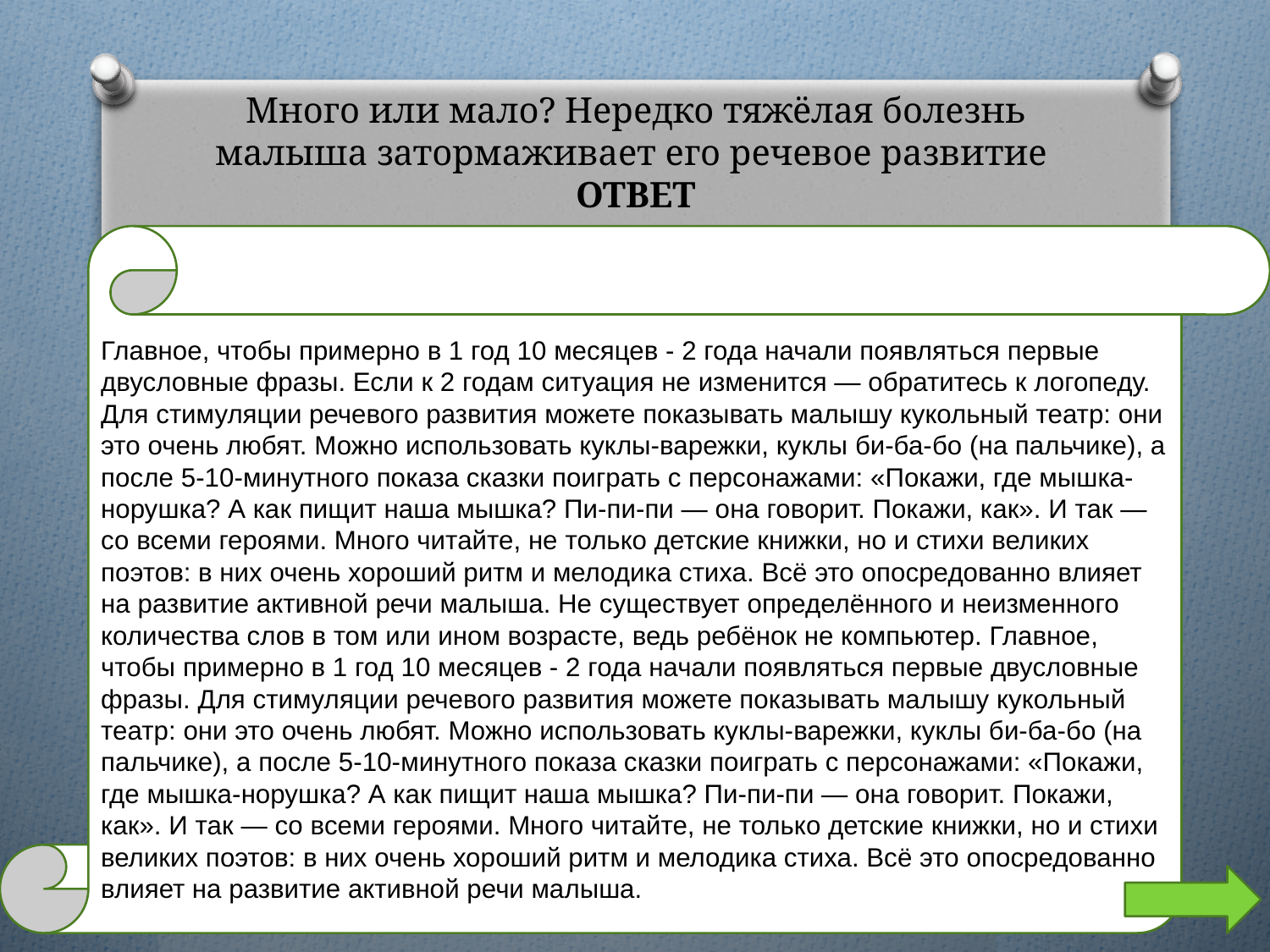

# Много или мало? Нередко тяжёлая болезнь малыша затормаживает его речевое развитие ОТВЕТ

Главное, чтобы примерно в 1 год 10 месяцев - 2 года начали появляться первые двусловные фразы. Если к 2 годам ситуация не изменится — обратитесь к логопеду.
Для стимуляции речевого развития можете показывать малышу кукольный театр: они это очень любят. Можно использовать куклы-варежки, куклы би-ба-бо (на пальчике), а после 5-10-минутного показа сказки поиграть с персонажами: «Покажи, где мышка-норушка? А как пищит наша мышка? Пи-пи-пи — она говорит. Покажи, как». И так — со всеми героями. Много читайте, не только детские книжки, но и стихи великих поэтов: в них очень хороший ритм и мелодика стиха. Всё это опосредованно влияет на развитие активной речи малыша. Не существует определённого и неизменного количества слов в том или ином возрасте, ведь ребёнок не компьютер. Главное, чтобы примерно в 1 год 10 месяцев - 2 года начали появляться первые двусловные фразы. Для стимуляции речевого развития можете показывать малышу кукольный театр: они это очень любят. Можно использовать куклы-варежки, куклы би-ба-бо (на пальчике), а после 5-10-минутного показа сказки поиграть с персонажами: «Покажи, где мышка-норушка? А как пищит наша мышка? Пи-пи-пи — она говорит. Покажи, как». И так — со всеми героями. Много читайте, не только детские книжки, но и стихи великих поэтов: в них очень хороший ритм и мелодика стиха. Всё это опосредованно влияет на развитие активной речи малыша.